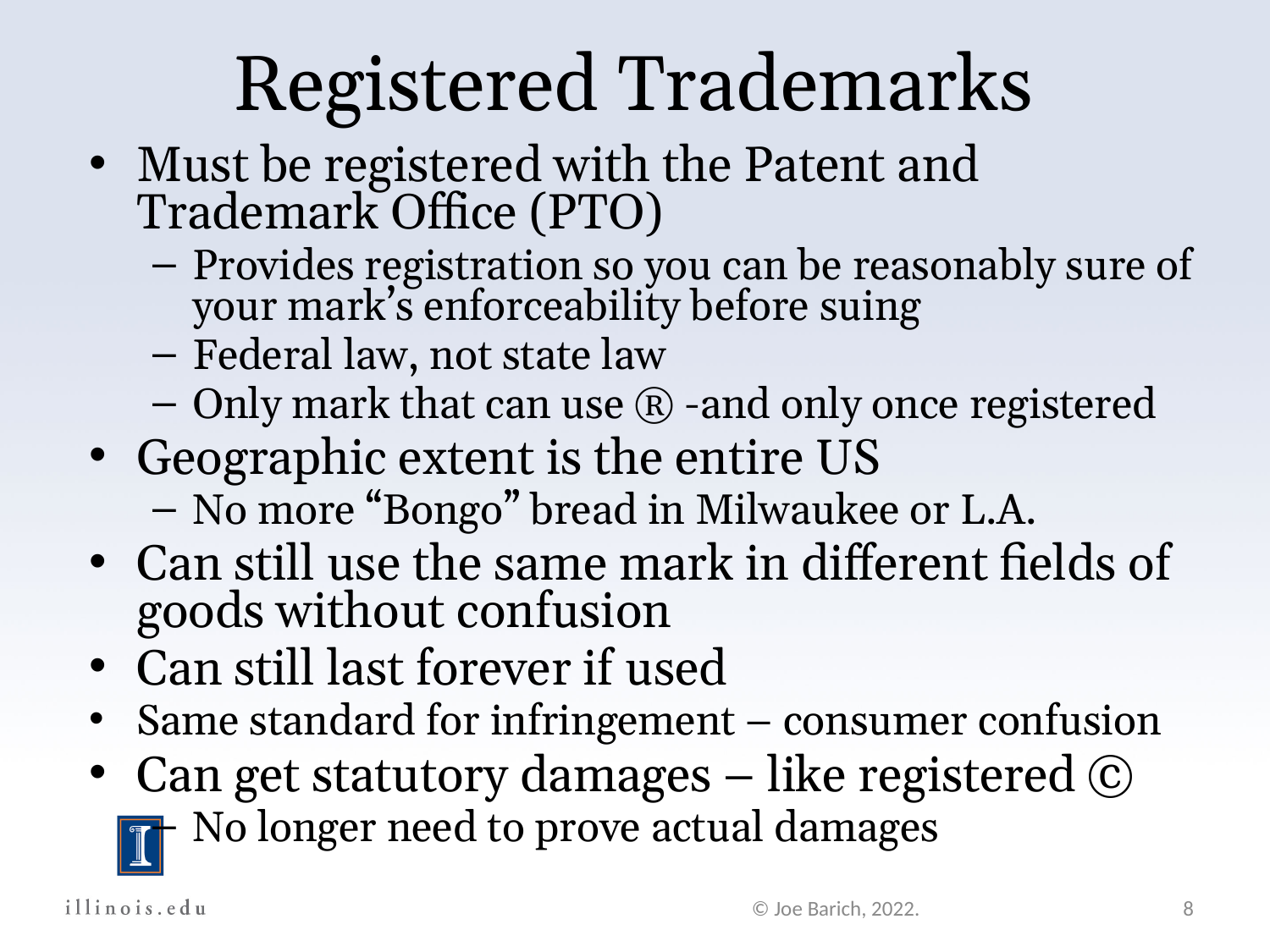

Registered Trademarks
Must be registered with the Patent and Trademark Office (PTO)
Provides registration so you can be reasonably sure of your mark’s enforceability before suing
Federal law, not state law
Only mark that can use ® -and only once registered
Geographic extent is the entire US
No more “Bongo” bread in Milwaukee or L.A.
Can still use the same mark in different fields of goods without confusion
Can still last forever if used
Same standard for infringement – consumer confusion
Can get statutory damages – like registered ©
No longer need to prove actual damages

© Joe Barich, 2022.
8